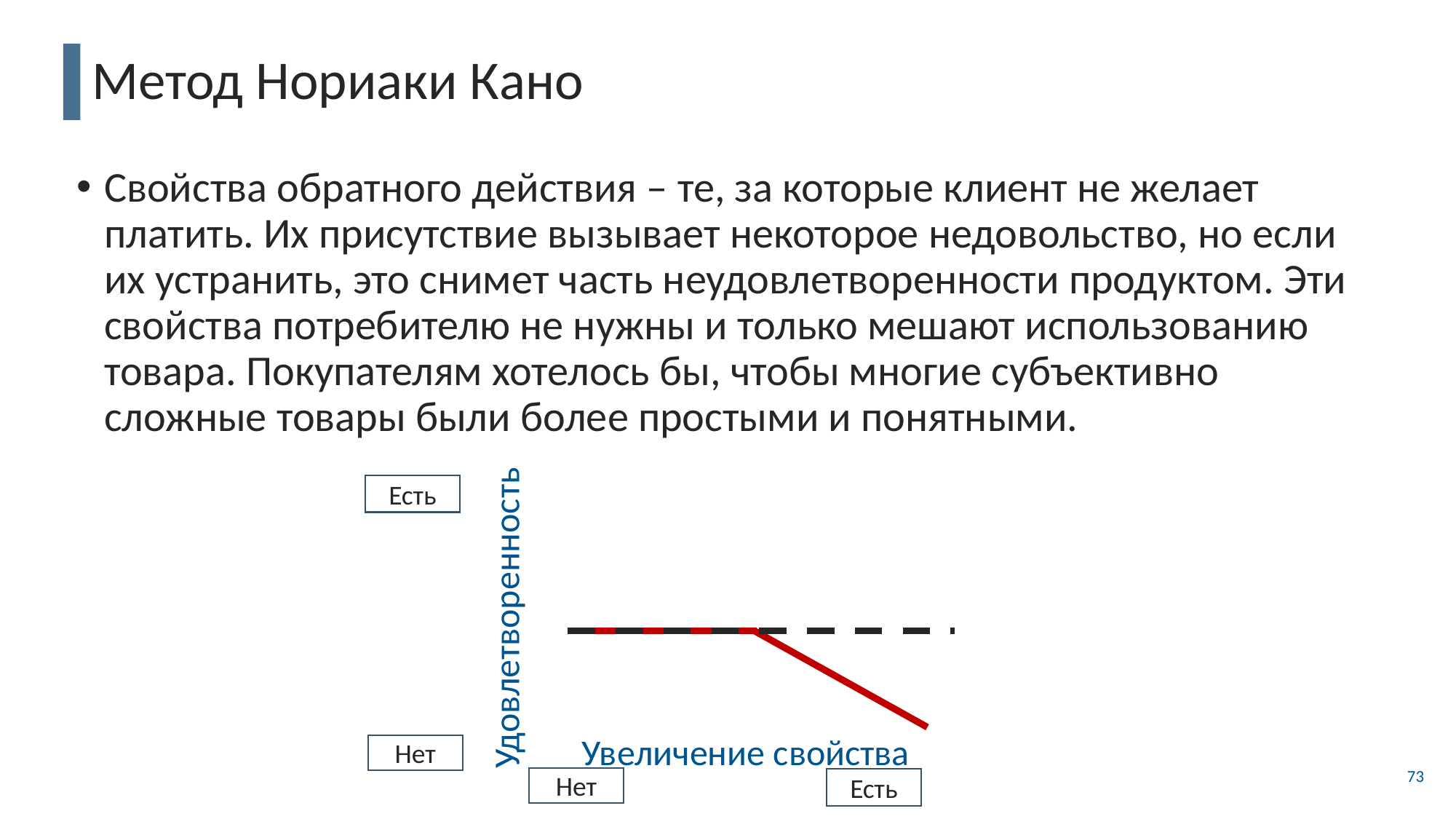

# Метод Нориаки Кано
Свойства обратного действия – те, за которые клиент не желает платить. Их присутствие вызывает некоторое недовольство, но если их устранить, это снимет часть неудовлетворенности продуктом. Эти свойства потребителю не нужны и только мешают использованию товара. Покупателям хотелось бы, чтобы многие субъективно сложные товары были более простыми и понятными.

Есть
Удовлетворенность
Увеличение свойства
Нет
73
Нет
Есть